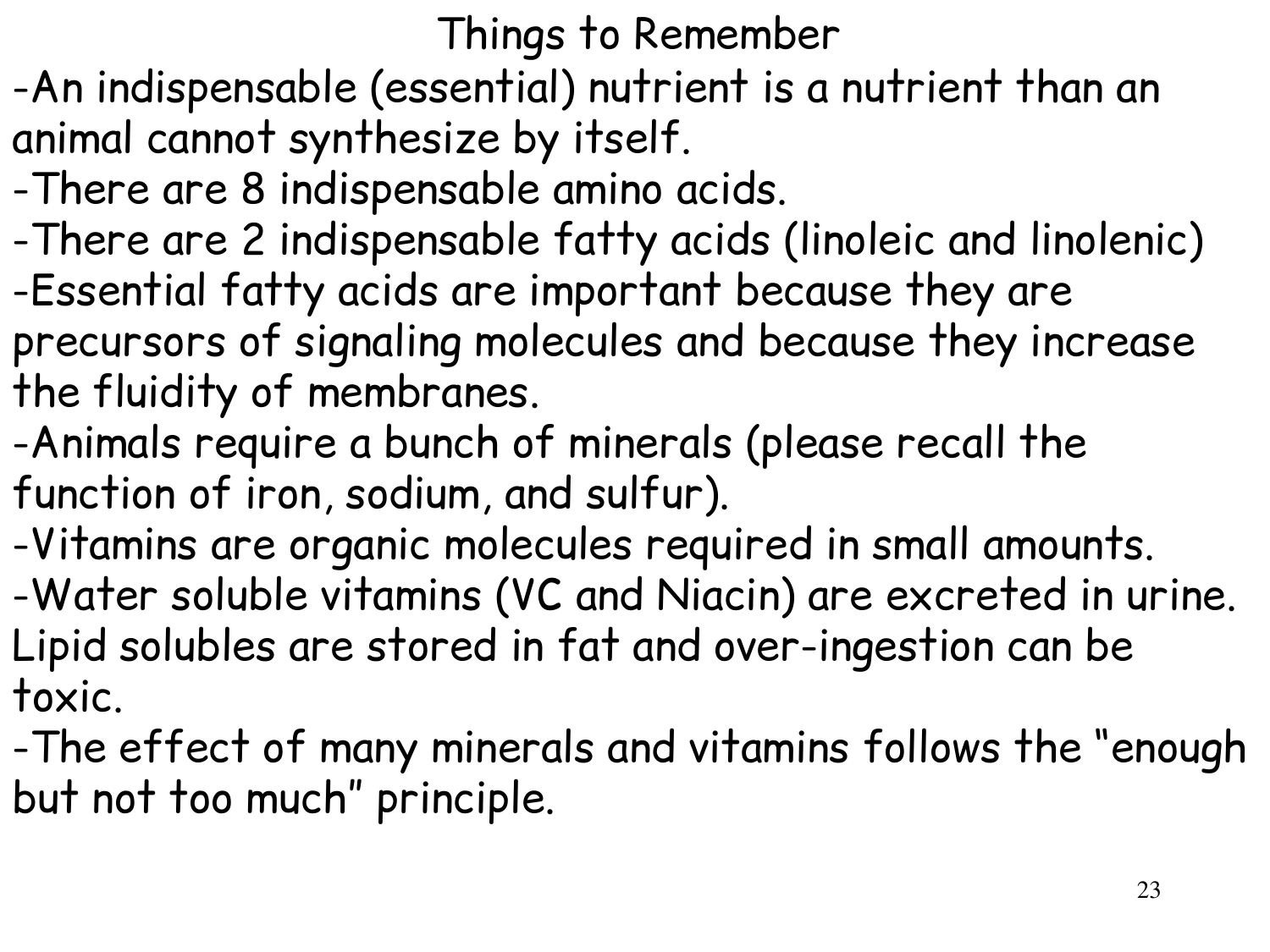

Things to Remember
-An indispensable (essential) nutrient is a nutrient than an animal cannot synthesize by itself.
-There are 8 indispensable amino acids.
-There are 2 indispensable fatty acids (linoleic and linolenic)
-Essential fatty acids are important because they are precursors of signaling molecules and because they increase the fluidity of membranes.
-Animals require a bunch of minerals (please recall the function of iron, sodium, and sulfur).
-Vitamins are organic molecules required in small amounts.
-Water soluble vitamins (VC and Niacin) are excreted in urine. Lipid solubles are stored in fat and over-ingestion can be toxic.
-The effect of many minerals and vitamins follows the “enough but not too much” principle.
23